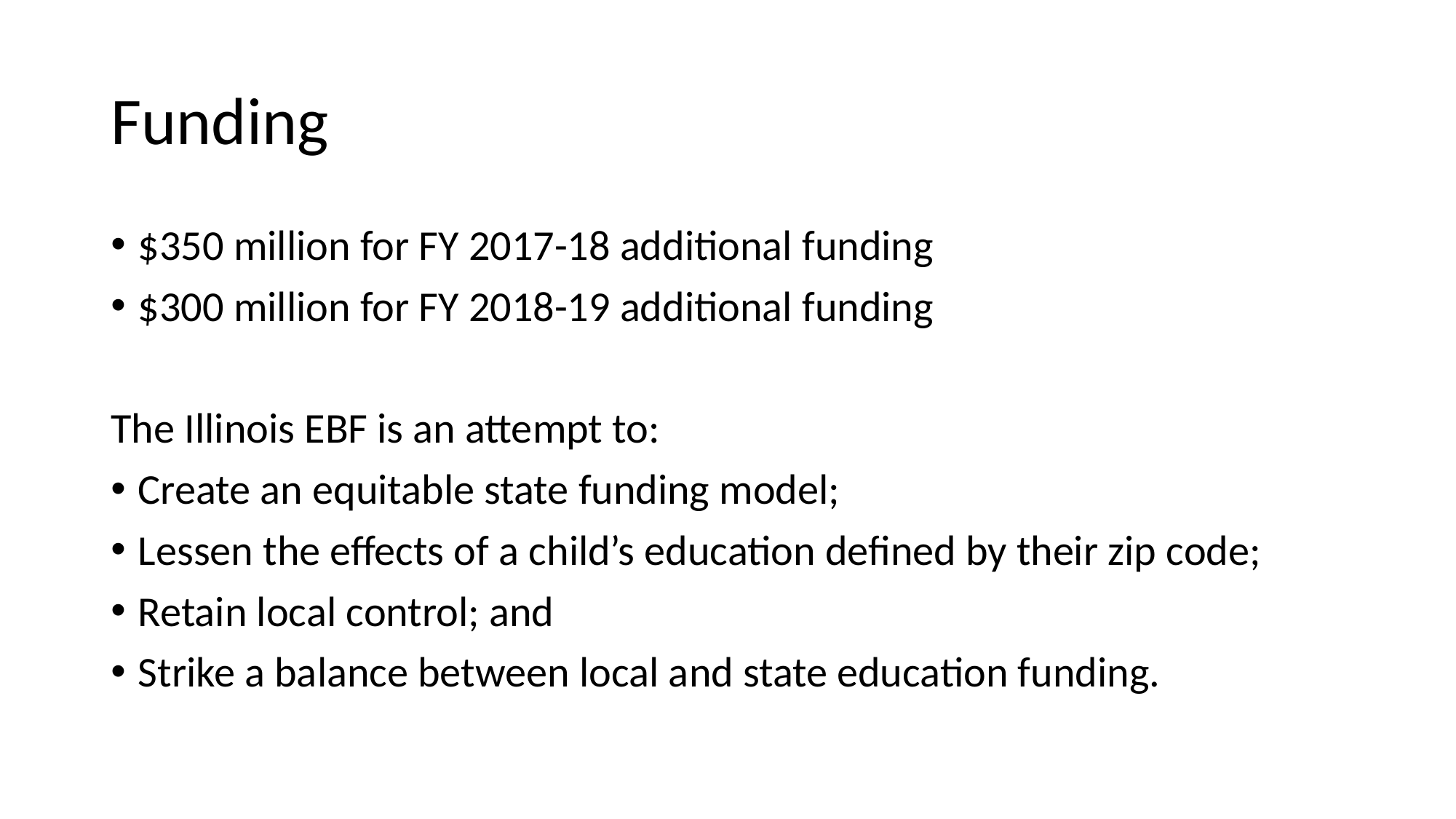

# Funding
$350 million for FY 2017-18 additional funding
$300 million for FY 2018-19 additional funding

The Illinois EBF is an attempt to:
Create an equitable state funding model;
Lessen the effects of a child’s education defined by their zip code;
Retain local control; and
Strike a balance between local and state education funding.